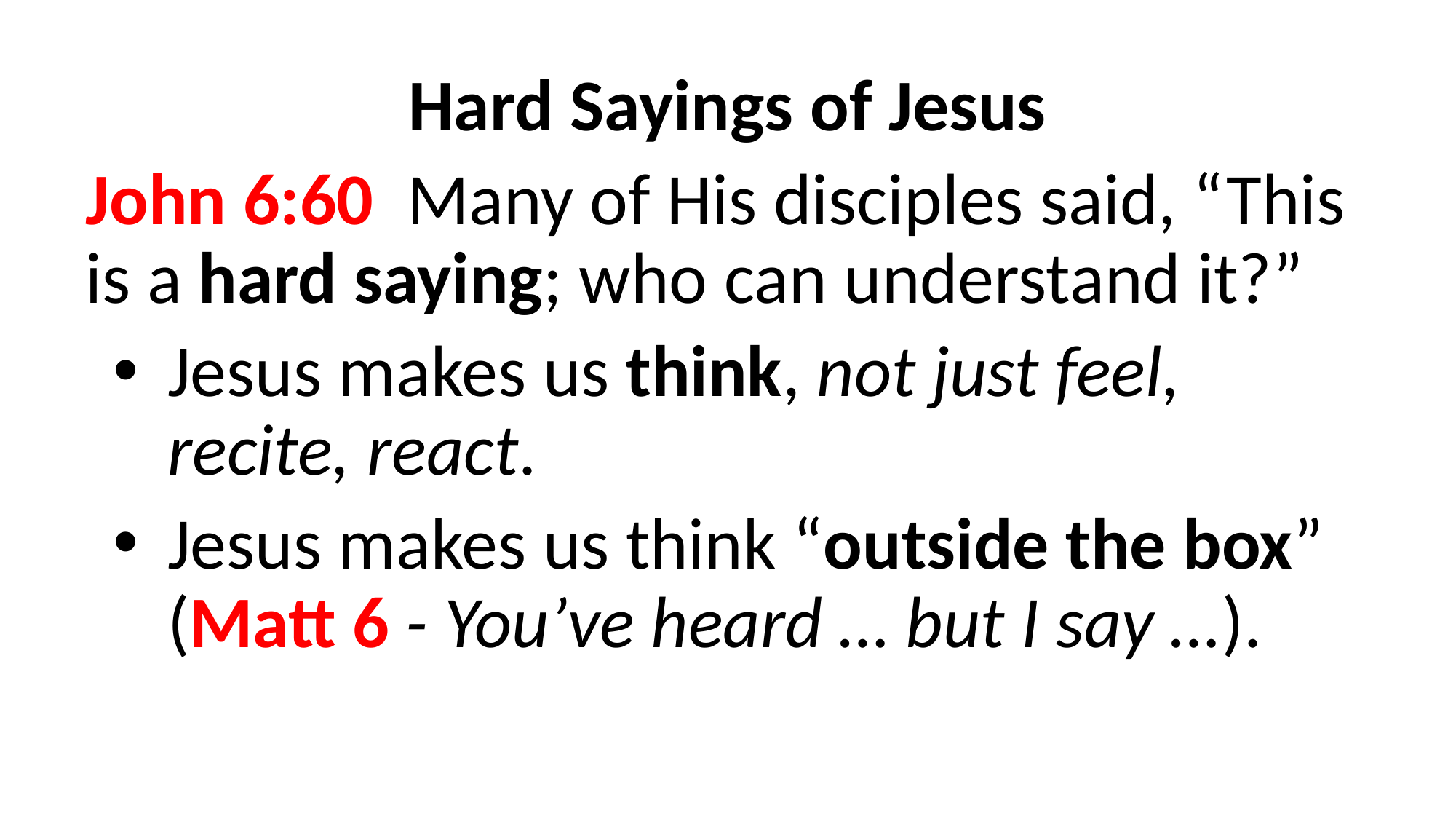

Hard Sayings of Jesus
John 6:60  Many of His disciples said, “This is a hard saying; who can understand it?”
Jesus makes us think, not just feel, recite, react.
Jesus makes us think “outside the box” (Matt 6 - You’ve heard … but I say …).